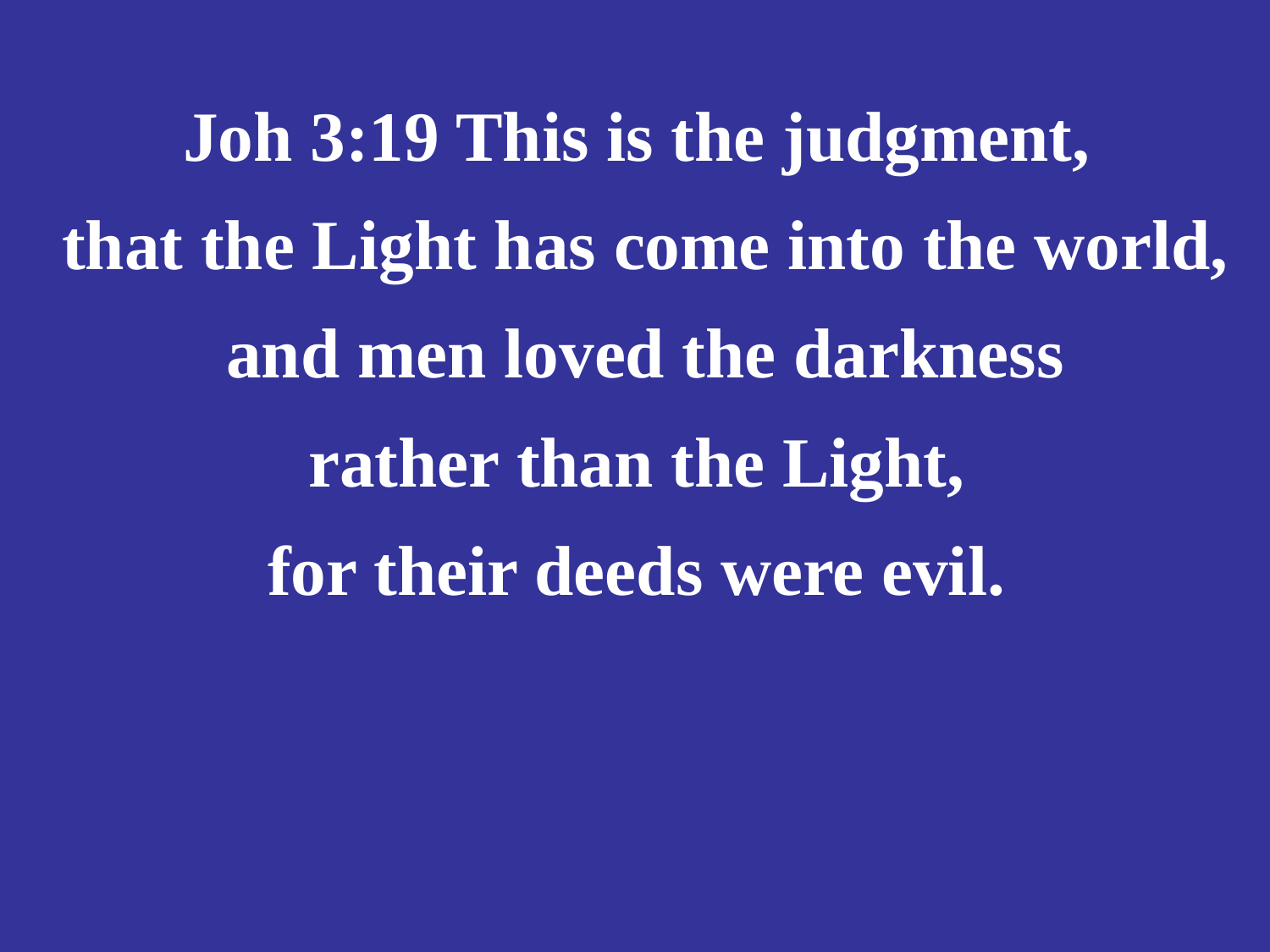

#
Joh 3:19 This is the judgment,
that the Light has come into the world,
 and men loved the darkness
rather than the Light,
for their deeds were evil.